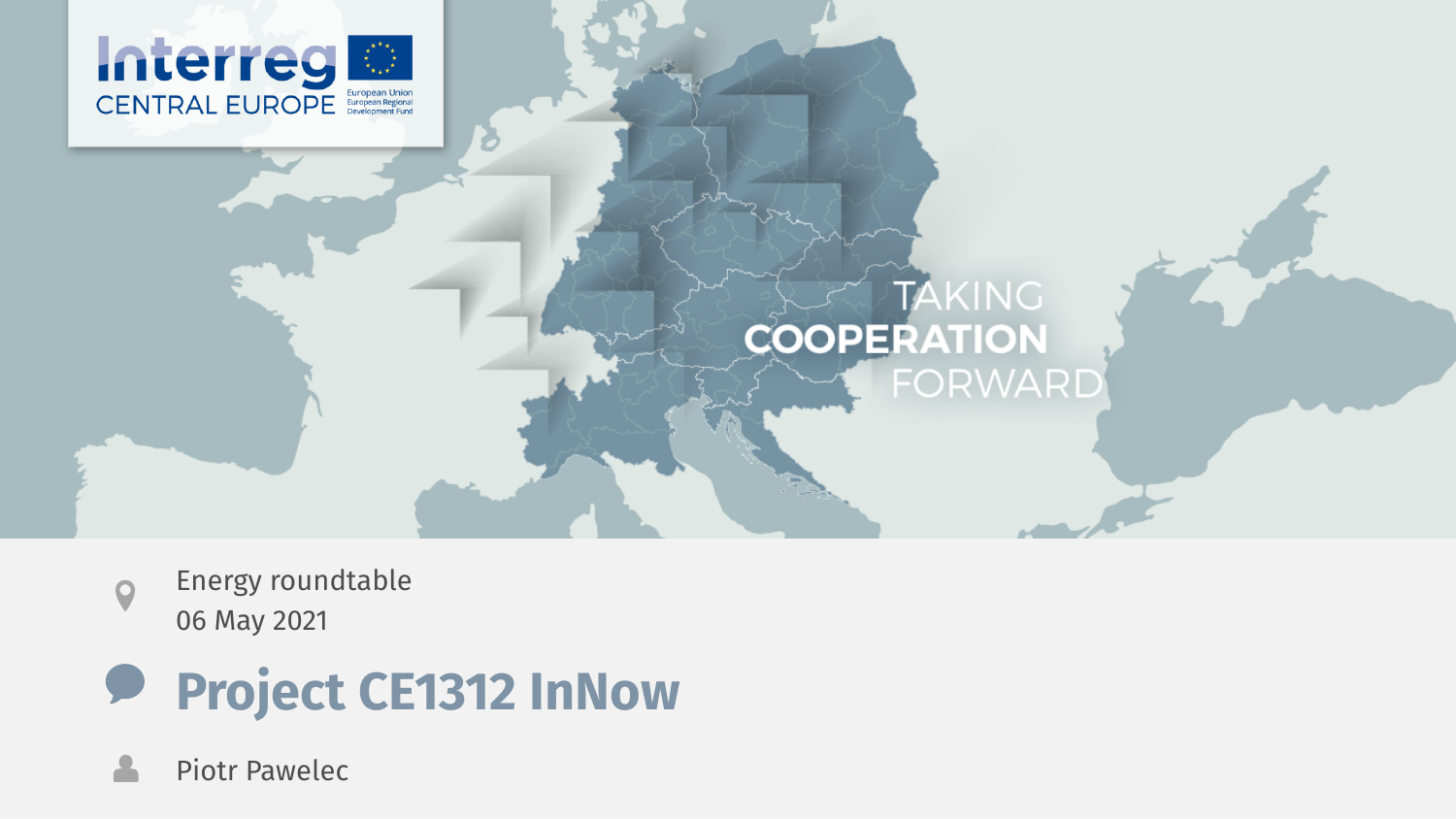

Energy roundtable
06 May 2021
Project CE1312 InNow
Piotr Pawelec